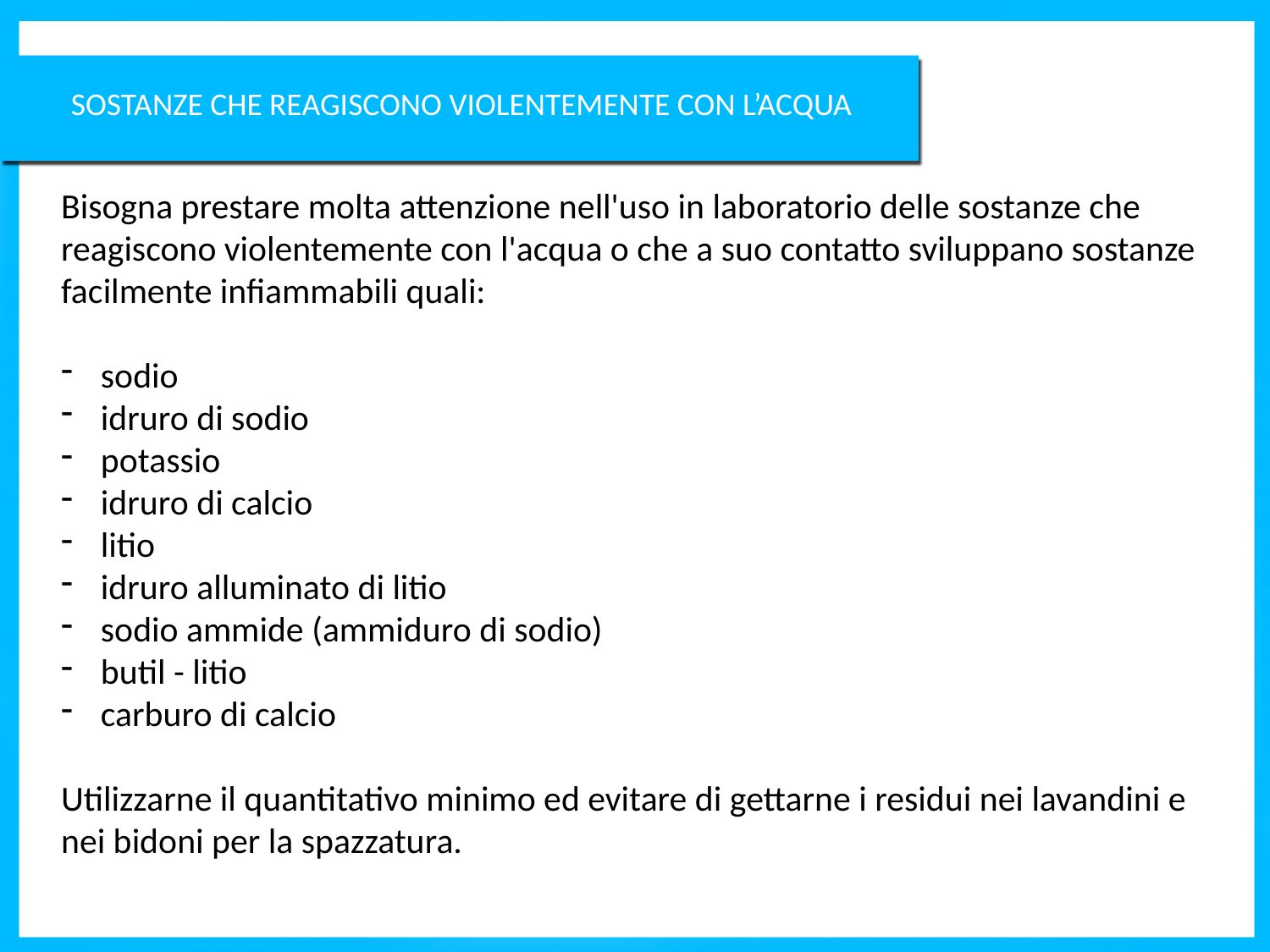

SOSTANZE CHE REAGISCONO VIOLENTEMENTE CON L’ACQUA
Bisogna prestare molta attenzione nell'uso in laboratorio delle sostanze che reagiscono violentemente con l'acqua o che a suo contatto sviluppano sostanze facilmente infiammabili quali:

sodio
idruro di sodio
potassio
idruro di calcio
litio
idruro alluminato di litio
sodio ammide (ammiduro di sodio)
butil - litio
carburo di calcio

Utilizzarne il quantitativo minimo ed evitare di gettarne i residui nei lavandini e nei bidoni per la spazzatura.